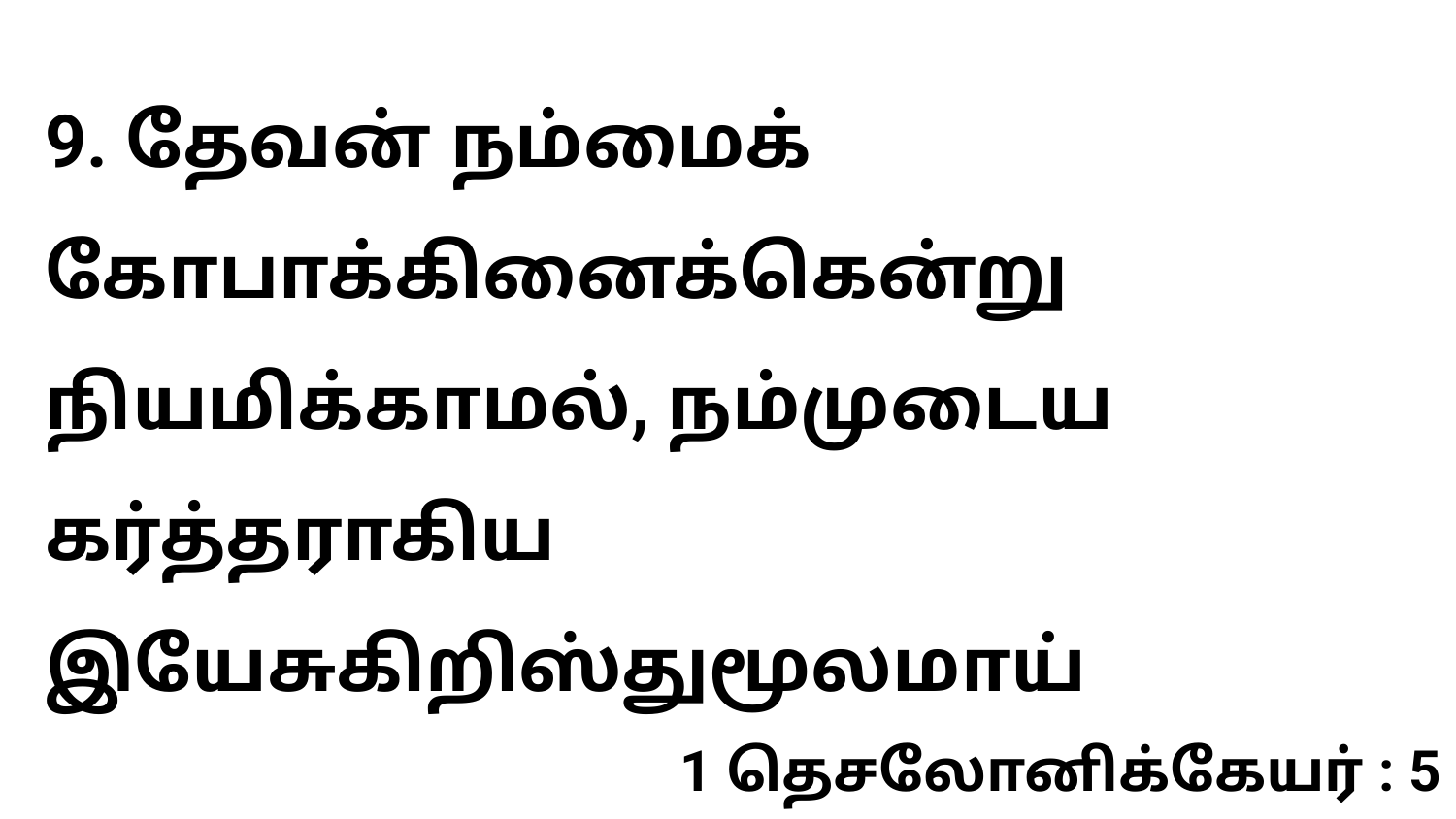

9. தேவன் நம்மைக் கோபாக்கினைக்கென்று நியமிக்காமல், நம்முடைய கர்த்தராகிய இயேசுகிறிஸ்துமூலமாய்
1 தெசலோனிக்கேயர் : 5